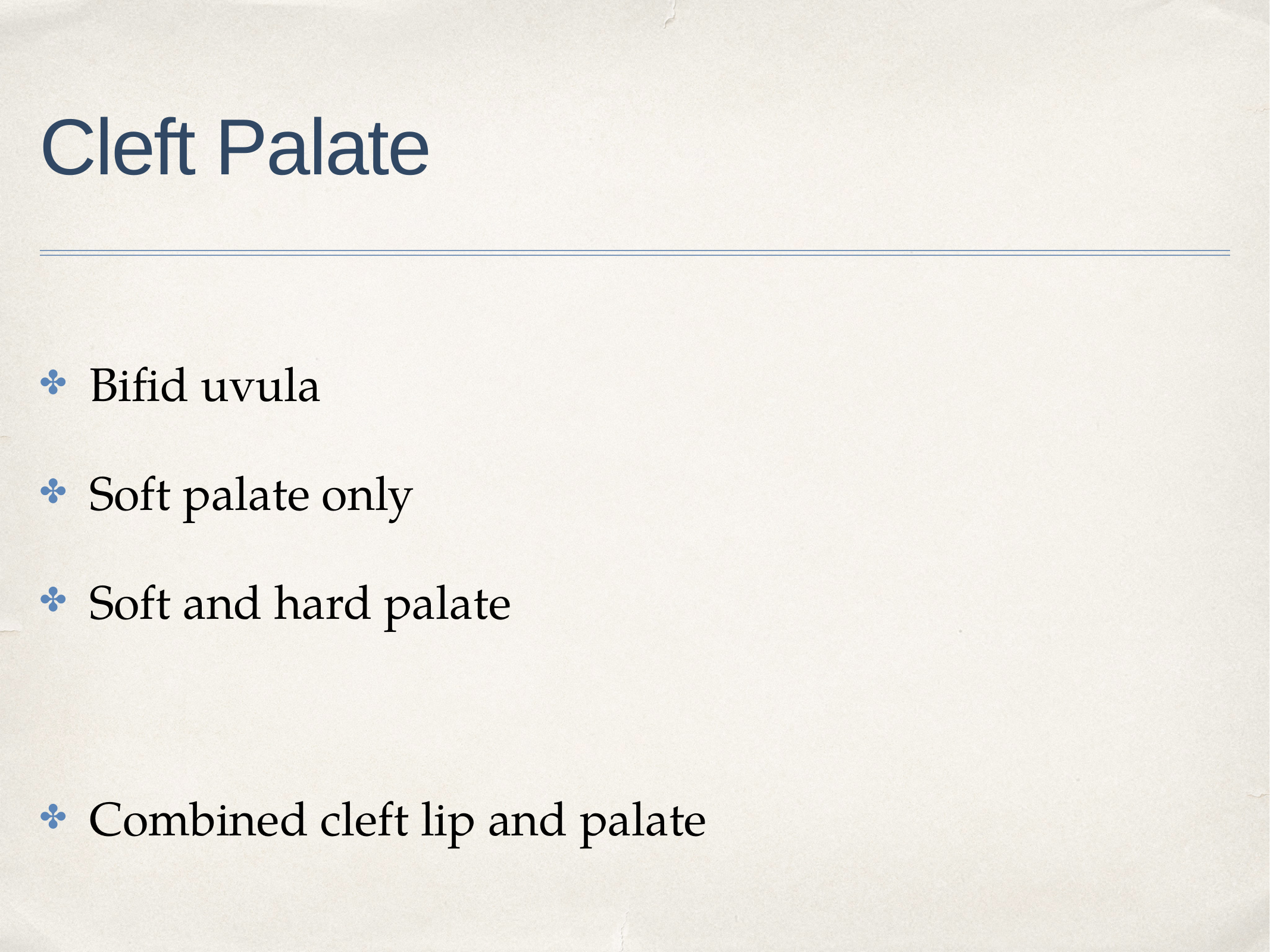

# Cleft Palate
Bifid uvula
Soft palate only
Soft and hard palate

Combined cleft lip and palate